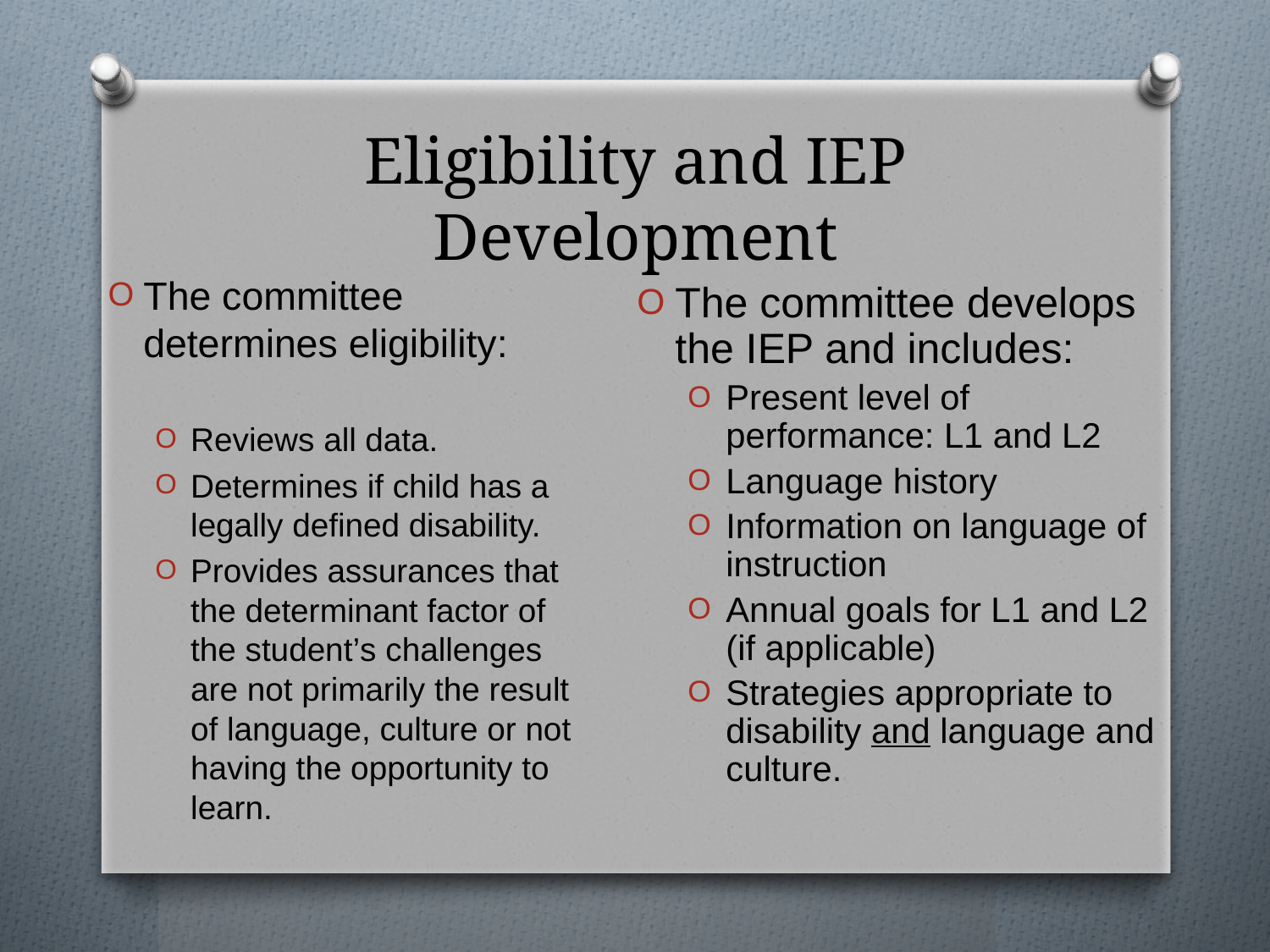

# Eligibility and IEP Development
The committee determines eligibility:
Reviews all data.
Determines if child has a legally defined disability.
Provides assurances that the determinant factor of the student’s challenges are not primarily the result of language, culture or not having the opportunity to learn.
The committee develops the IEP and includes:
Present level of performance: L1 and L2
Language history
Information on language of instruction
Annual goals for L1 and L2 (if applicable)
Strategies appropriate to disability and language and culture.